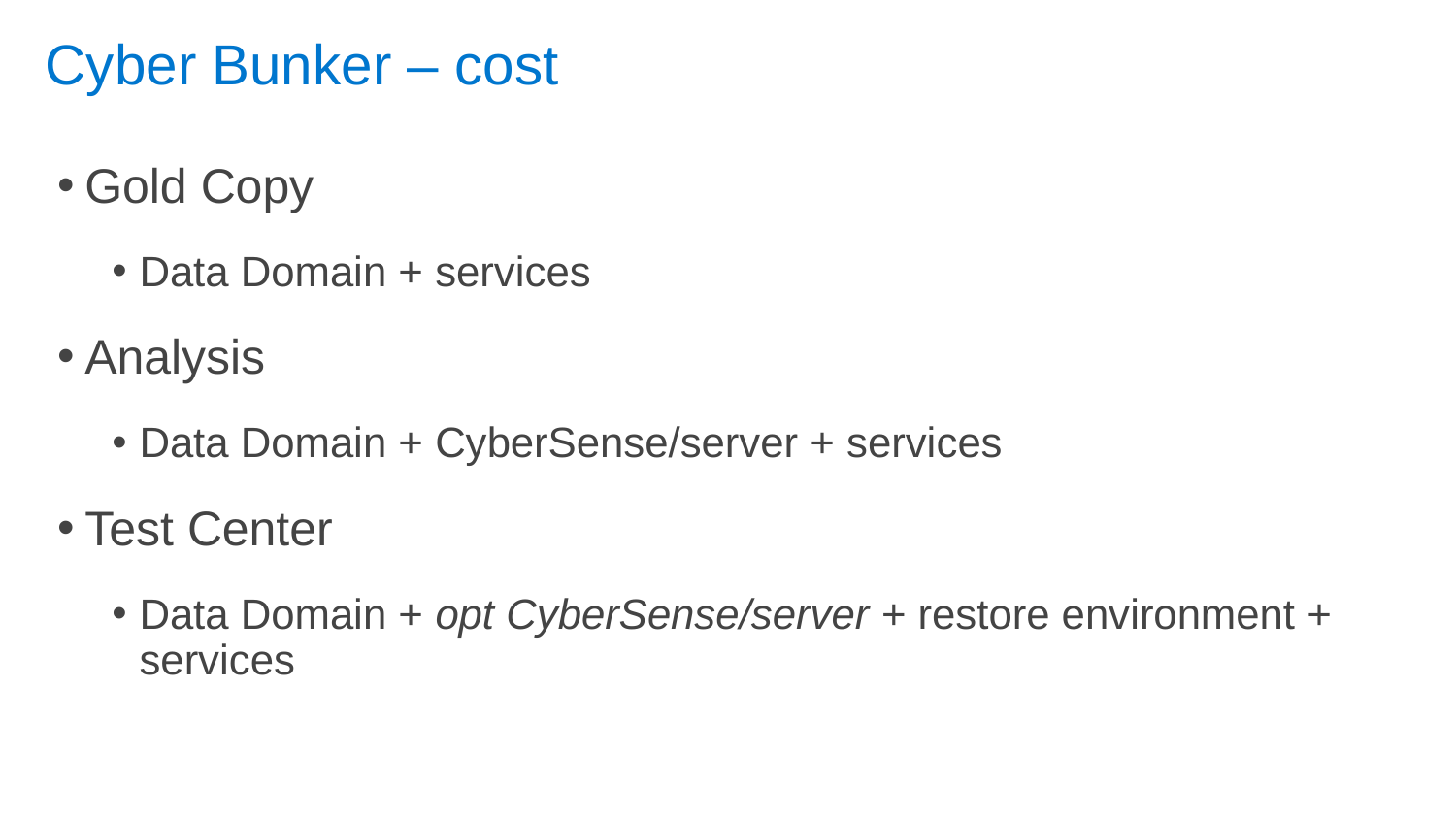

# Cyber Bunker – cost
Gold Copy
Data Domain + services
Analysis
Data Domain + CyberSense/server + services
Test Center
Data Domain + opt CyberSense/server + restore environment + services